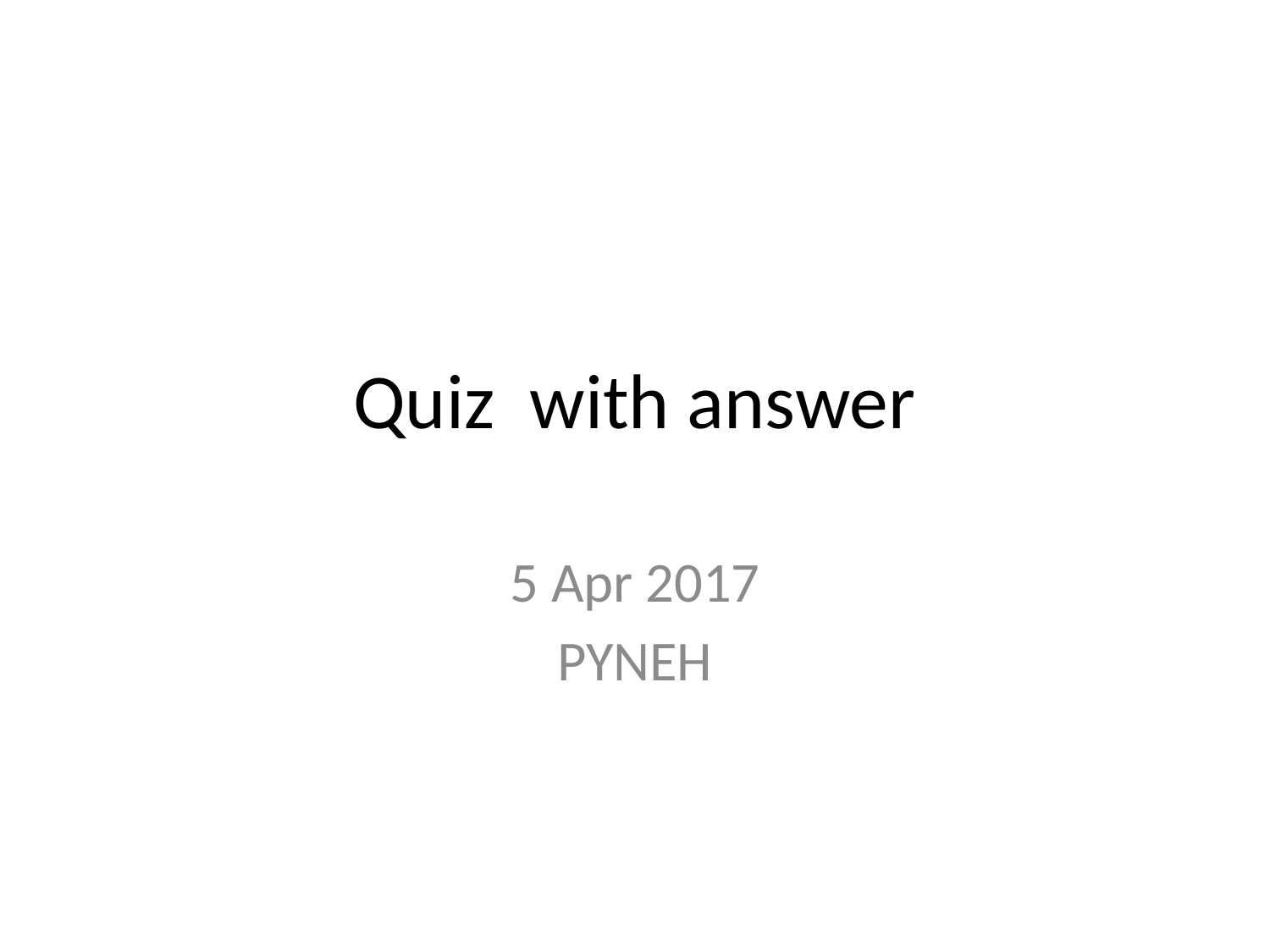

# Quiz  with answer
5 Apr 2017
PYNEH